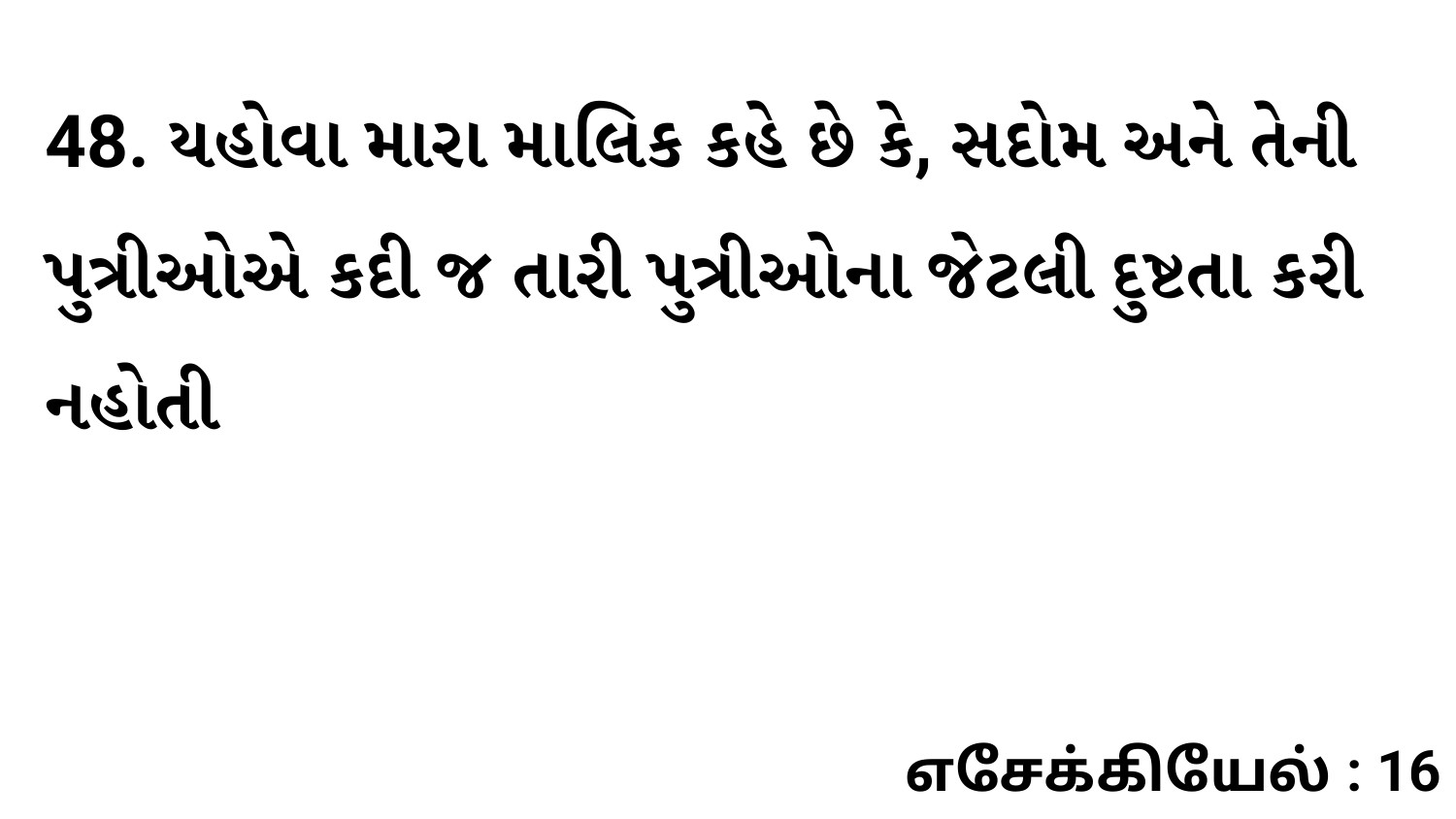

48. યહોવા મારા માલિક કહે છે કે, સદોમ અને તેની પુત્રીઓએ કદી જ તારી પુત્રીઓના જેટલી દુષ્ટતા કરી નહોતી
எசேக்கியேல் : 16